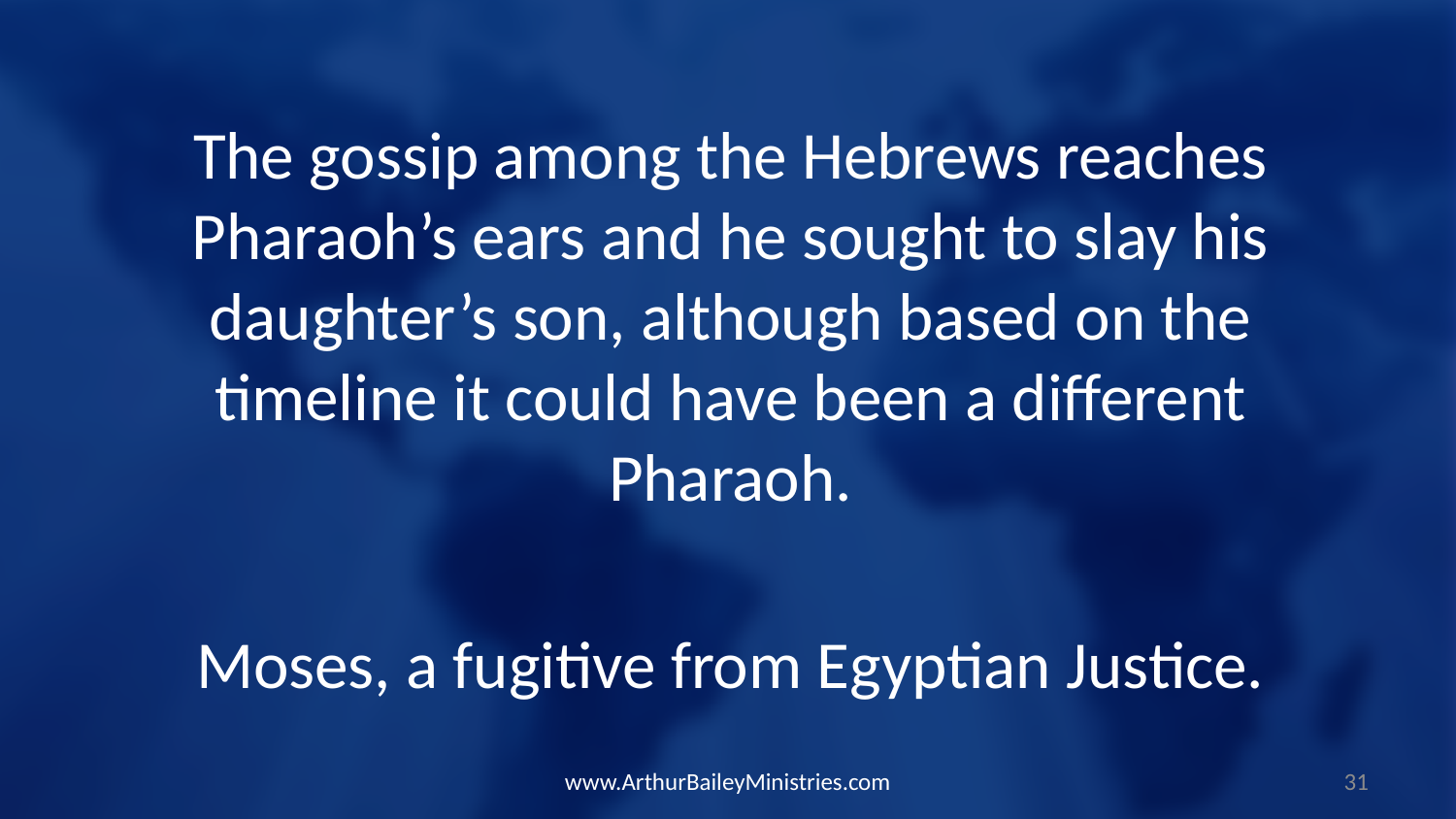

The gossip among the Hebrews reaches Pharaoh’s ears and he sought to slay his daughter’s son, although based on the timeline it could have been a different Pharaoh.

Moses, a fugitive from Egyptian Justice.

www.ArthurBaileyMinistries.com
31